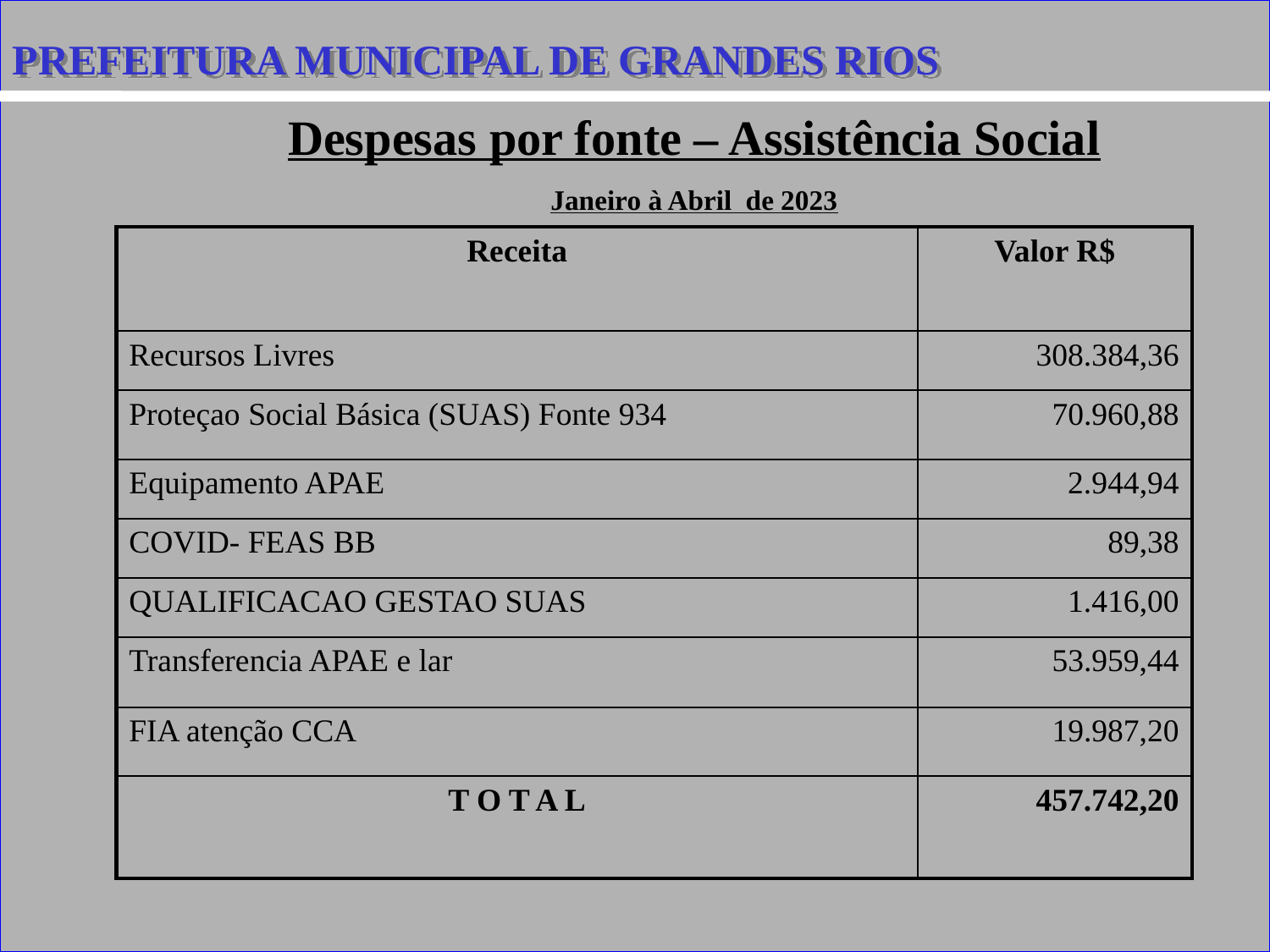

PREFEITURA MUNICIPAL DE GRANDES RIOS
Despesas por fonte – Assistência Social
Janeiro à Abril  de 2023

| Receita | Valor R$ |
| --- | --- |
| Recursos Livres | 308.384,36 |
| Proteçao Social Básica (SUAS) Fonte 934 | 70.960,88 |
| Equipamento APAE | 2.944,94 |
| COVID- FEAS BB | 89,38 |
| QUALIFICACAO GESTAO SUAS | 1.416,00 |
| Transferencia APAE e lar | 53.959,44 |
| FIA atenção CCA | 19.987,20 |
| T O T A L | 457.742,20 |